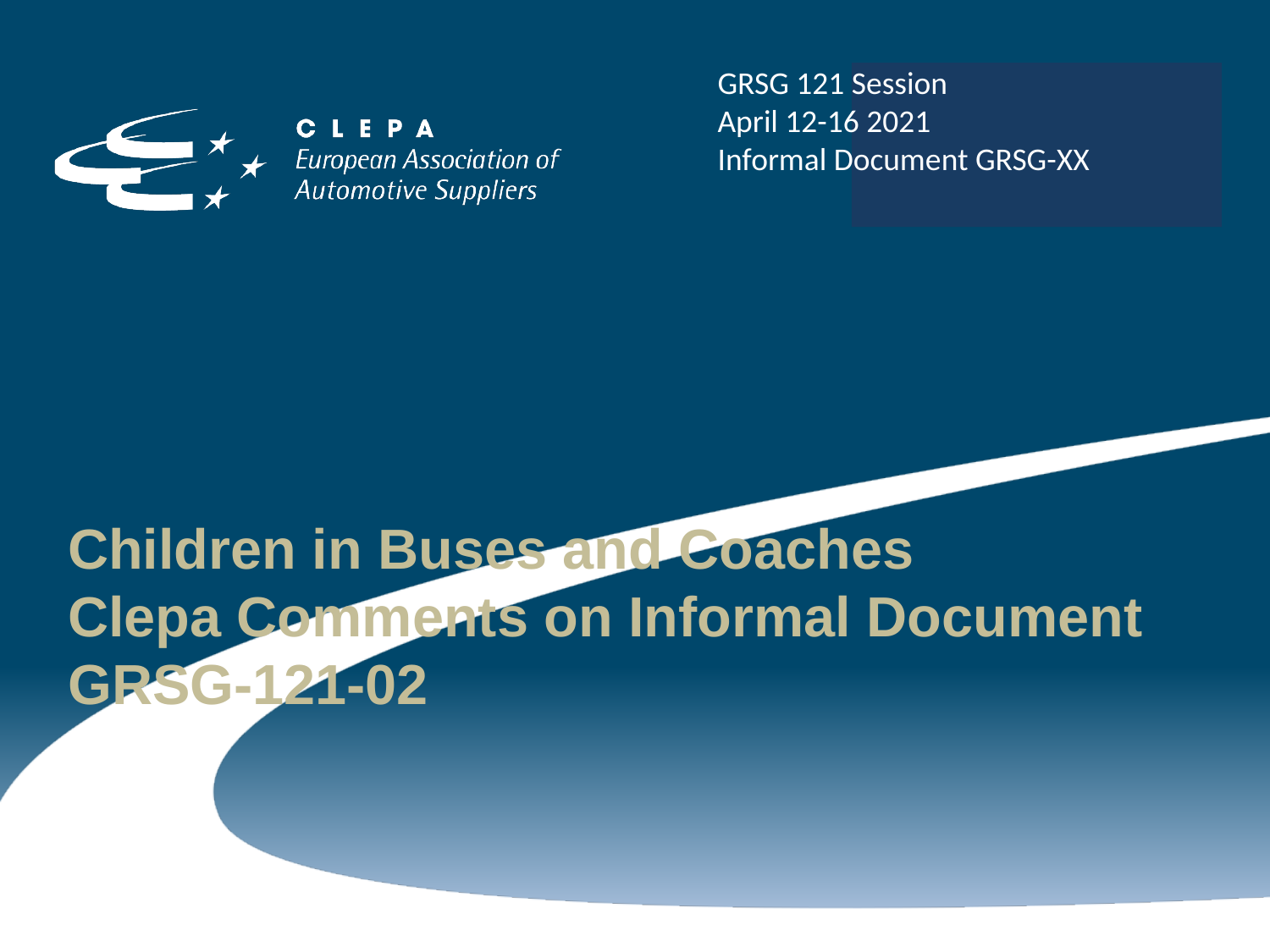

GRSG 121 Session
April 12-16 2021
Informal Document GRSG-XX

# Children in Buses and Coaches Clepa Comments on Informal Document GRSG-121-02